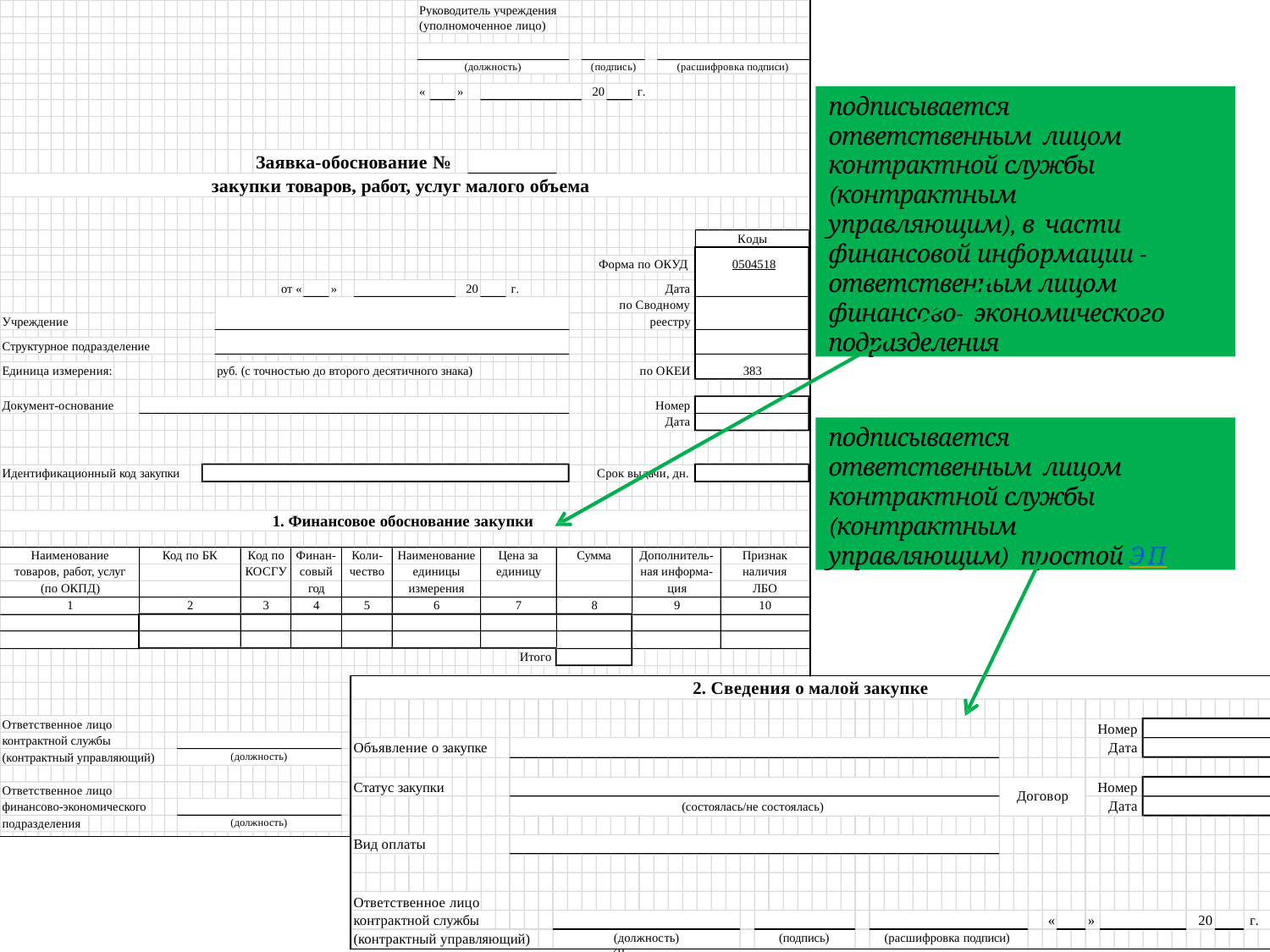

Руководитель учреждения
(уполномоченное лицо)
(должность)
(подпись)
(расшифровка подписи)
«
»
20
г.
подписывается ответственным  лицом контрактной службы  (контрактным управляющим), в  части финансовой информации -  ответственным лицом финансово-  экономического подразделения
Заявка-обоснование №
закупки товаров, работ, услуг малого объема
Коды
Форма по ОКУД	0504518

от «
»
20
г.
Дата
по Сводному
Учреждение
реестру
Структурное подразделение
Единица измерения:
руб. (с точностью до второго десятичного знака)
по ОКЕИ
383
Документ-основание
Номер
Дата
подписывается ответственным  лицом контрактной службы  (контрактным управляющим)  простой ЭП
Идентификационный код закупки
Срок выдачи, дн.
1. Финансовое обоснование закупки
| Наименование | Код по БК | Код по | Финан- | Коли- | Наименование | Цена за | Сумма | Дополнитель- | Признак |
| --- | --- | --- | --- | --- | --- | --- | --- | --- | --- |
| товаров, работ, услуг |  | КОСГУ | совый | чество | единицы | единицу |  | ная информа- | наличия |
| (по ОКПД) |  |  | год |  | измерения |  |  | ция | ЛБО |
| 1 | 2 | 3 | 4 | 5 | 6 | 7 | 8 | 9 | 10 |

Итого
2. Сведения о малой закупке

Ответственное лицо
Номер
контрактной службы
«	»	20	г.
(подпись)	(расшифровка подписи)

«	»	20	г.
(подпись)	(расшифровка подписи)
Объявление о закупке
Дата
(контрактный управляющий)
(должность)
Статус закупки
Номер
Ответственное лицо
Договор
Дата
(состоялась/не состоялась)
финансово-экономического
подразделения
(должность)
Вид оплаты

Ответственное лицо
контрактной службы
«
»
20
г.
(контрактный управляющий)
(должность)
(подпись)
(расшифровка подписи)